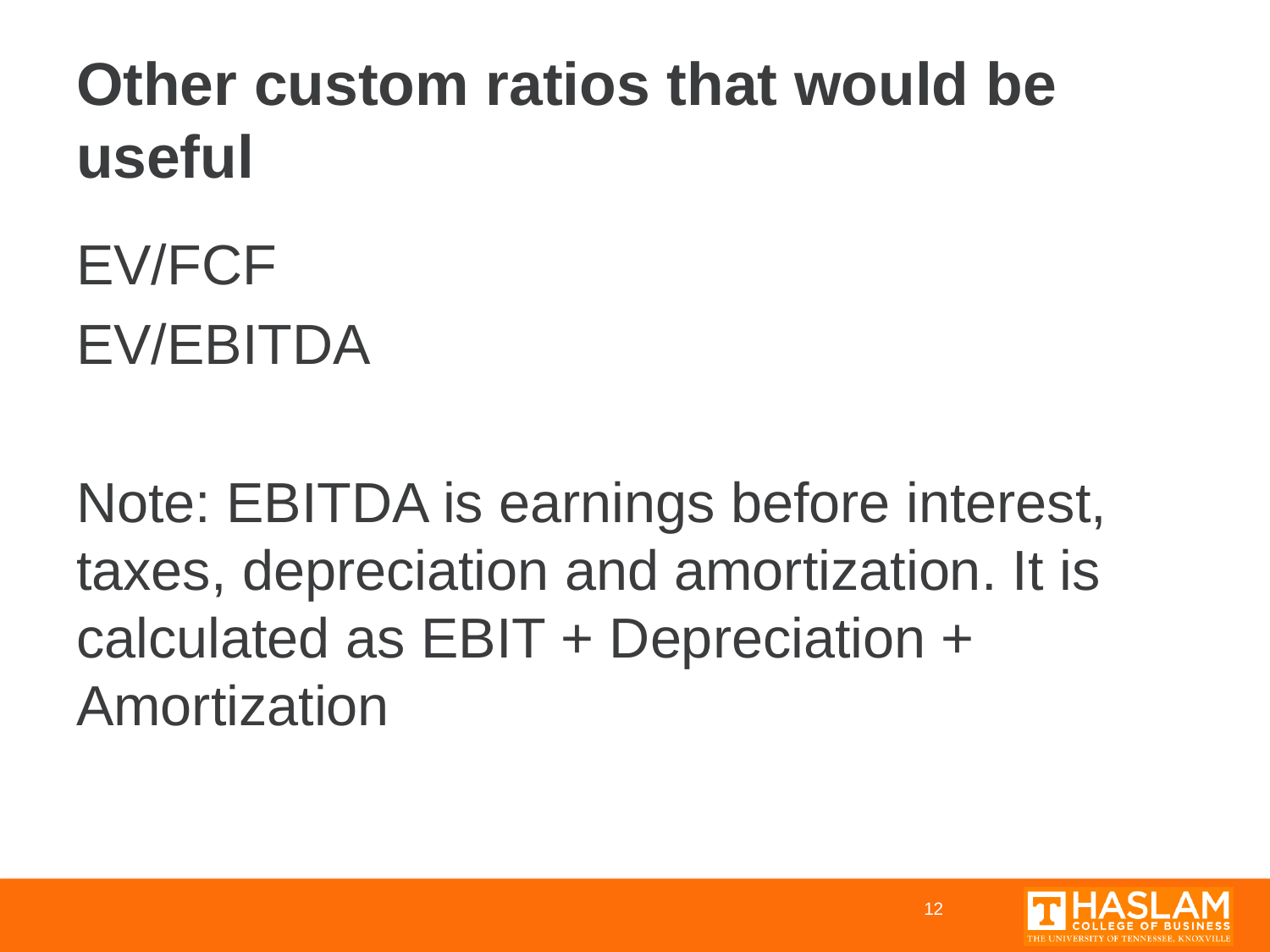

# Other custom ratios that would be useful
EV/FCF
EV/EBITDA

Note: EBITDA is earnings before interest, taxes, depreciation and amortization. It is calculated as EBIT + Depreciation + Amortization

12